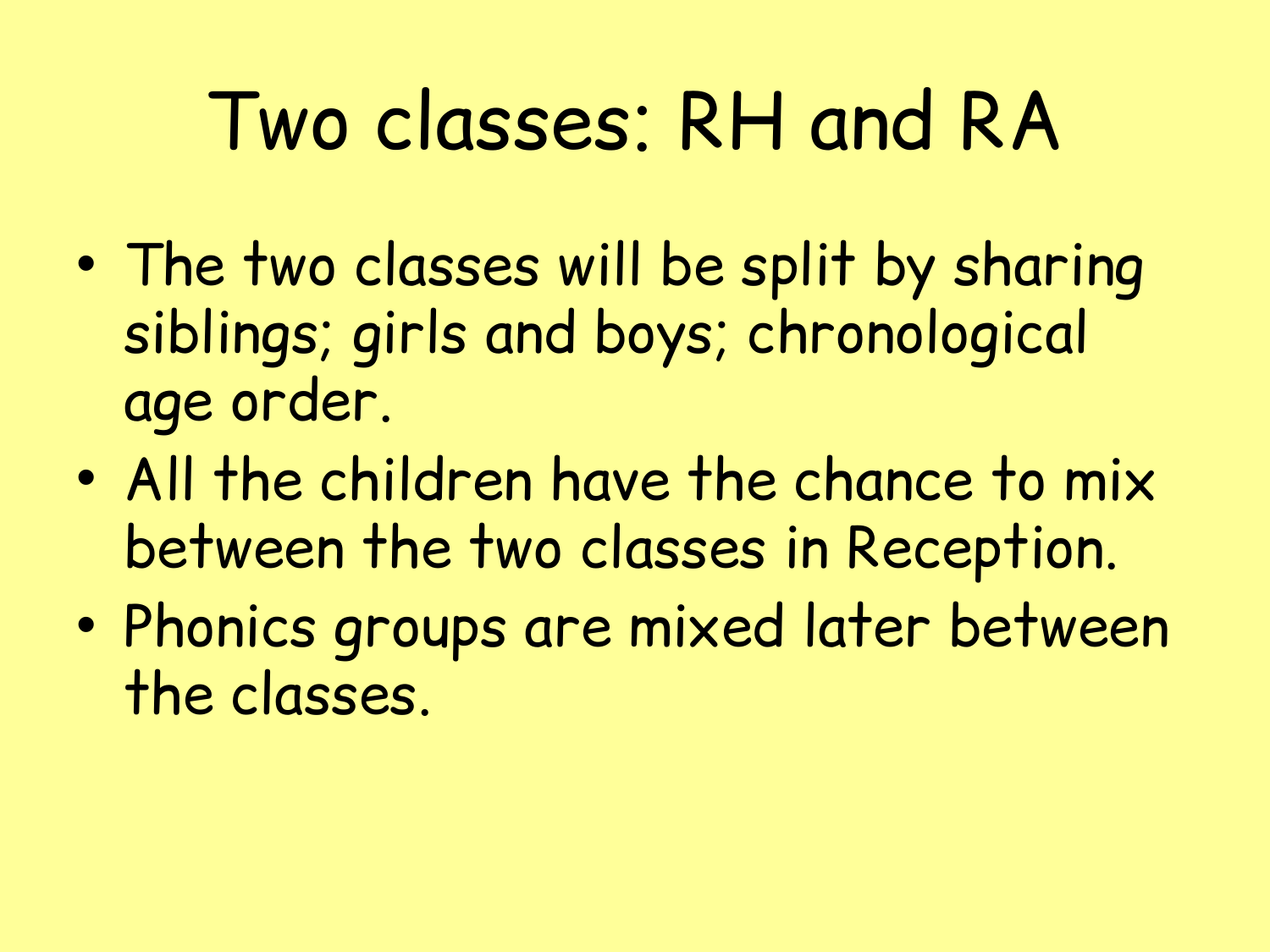

# Two classes: RH and RA
The two classes will be split by sharing siblings; girls and boys; chronological age order.
All the children have the chance to mix between the two classes in Reception.
Phonics groups are mixed later between the classes.